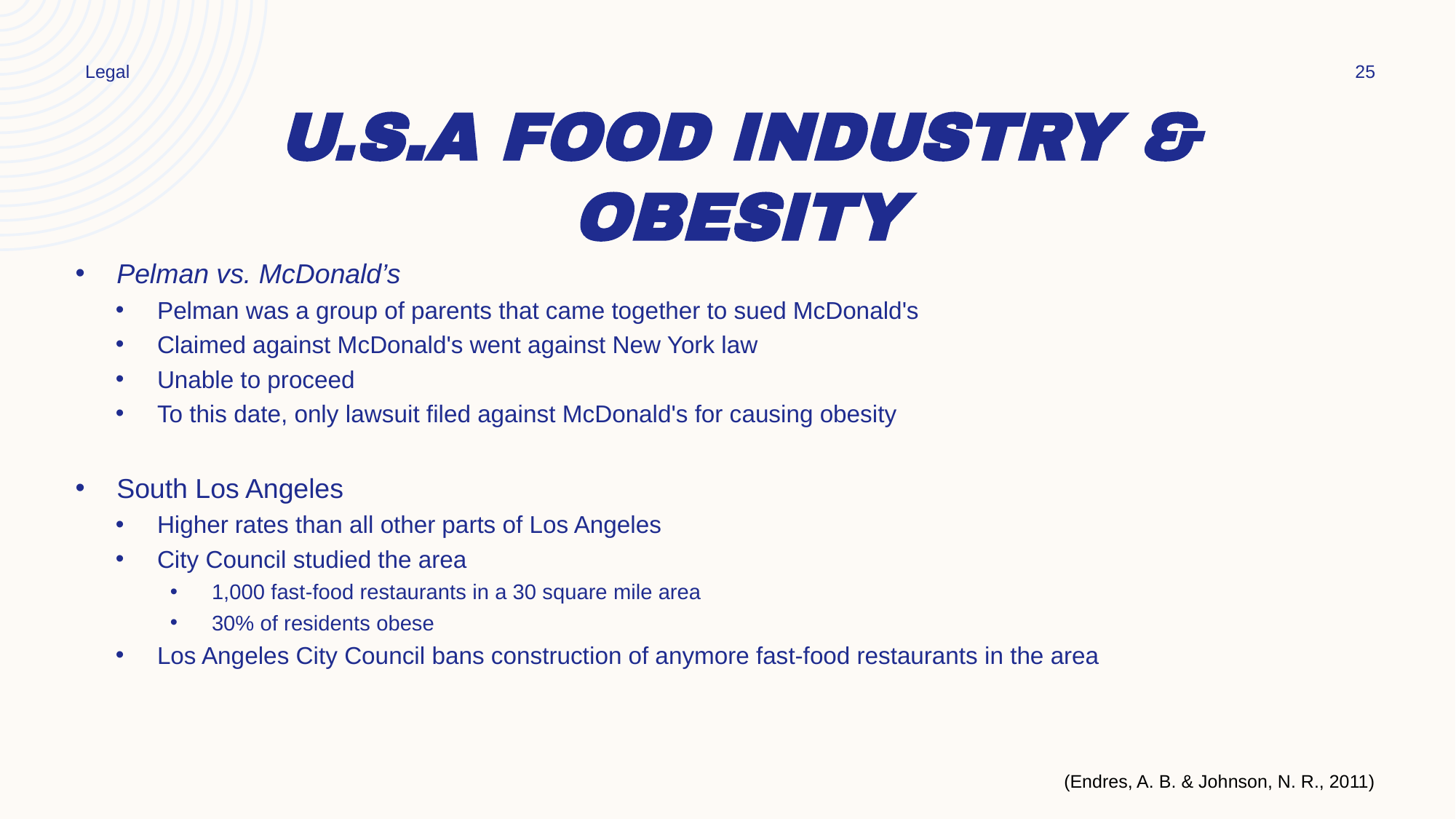

Legal
25
# U.S.A Food industry & Obesity
Pelman vs. McDonald’s
Pelman was a group of parents that came together to sued McDonald's
Claimed against McDonald's went against New York law
Unable to proceed
To this date, only lawsuit filed against McDonald's for causing obesity

South Los Angeles
Higher rates than all other parts of Los Angeles
City Council studied the area
1,000 fast-food restaurants in a 30 square mile area
30% of residents obese
Los Angeles City Council bans construction of anymore fast-food restaurants in the area
(Endres, A. B. & Johnson, N. R., 2011)